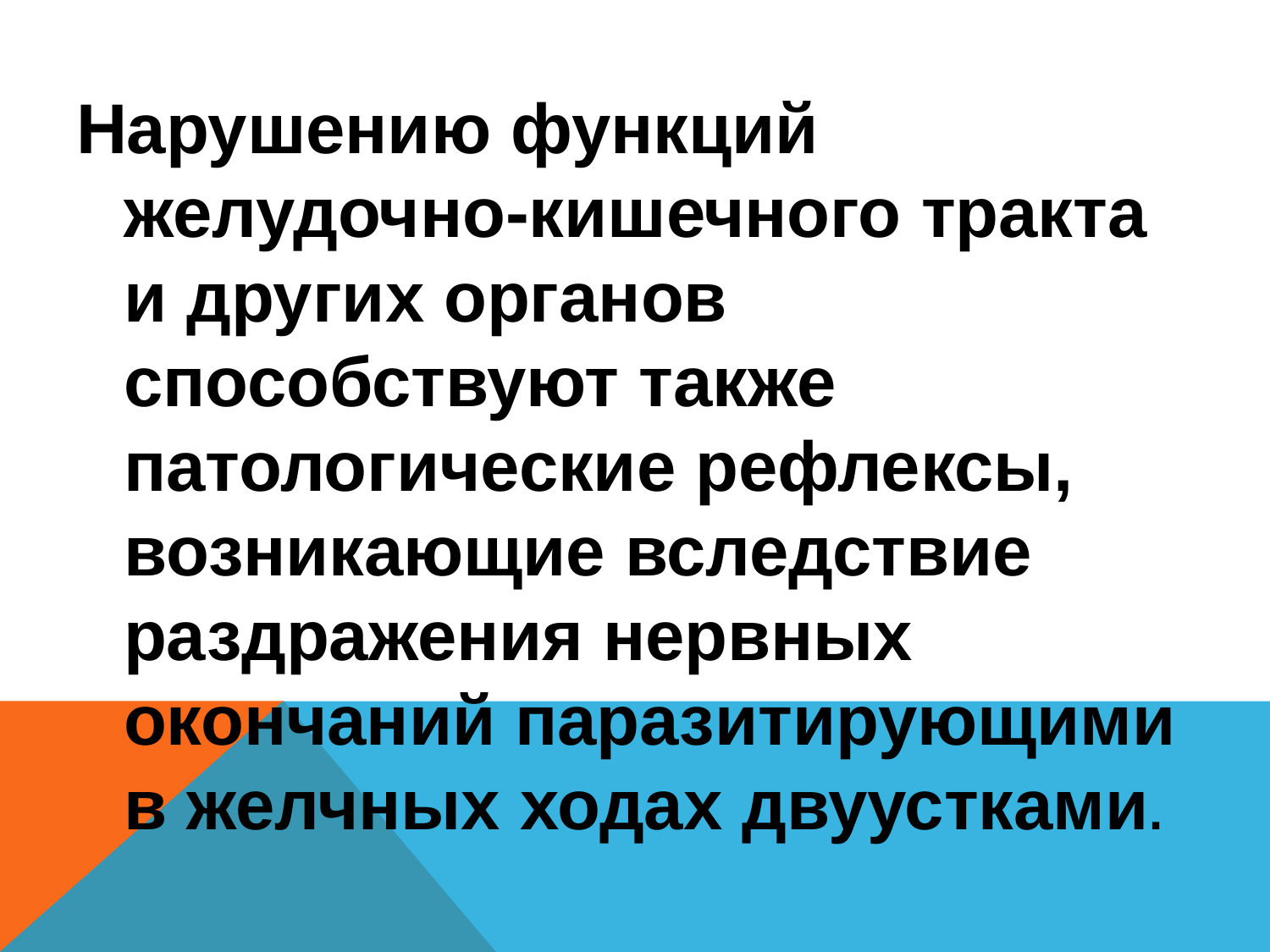

Нарушению функций желудочно-кишечного тракта и других органов способствуют также патологические рефлексы, возникающие вследствие раздражения нервных окончаний паразитирующими в желчных ходах двуустками.
#